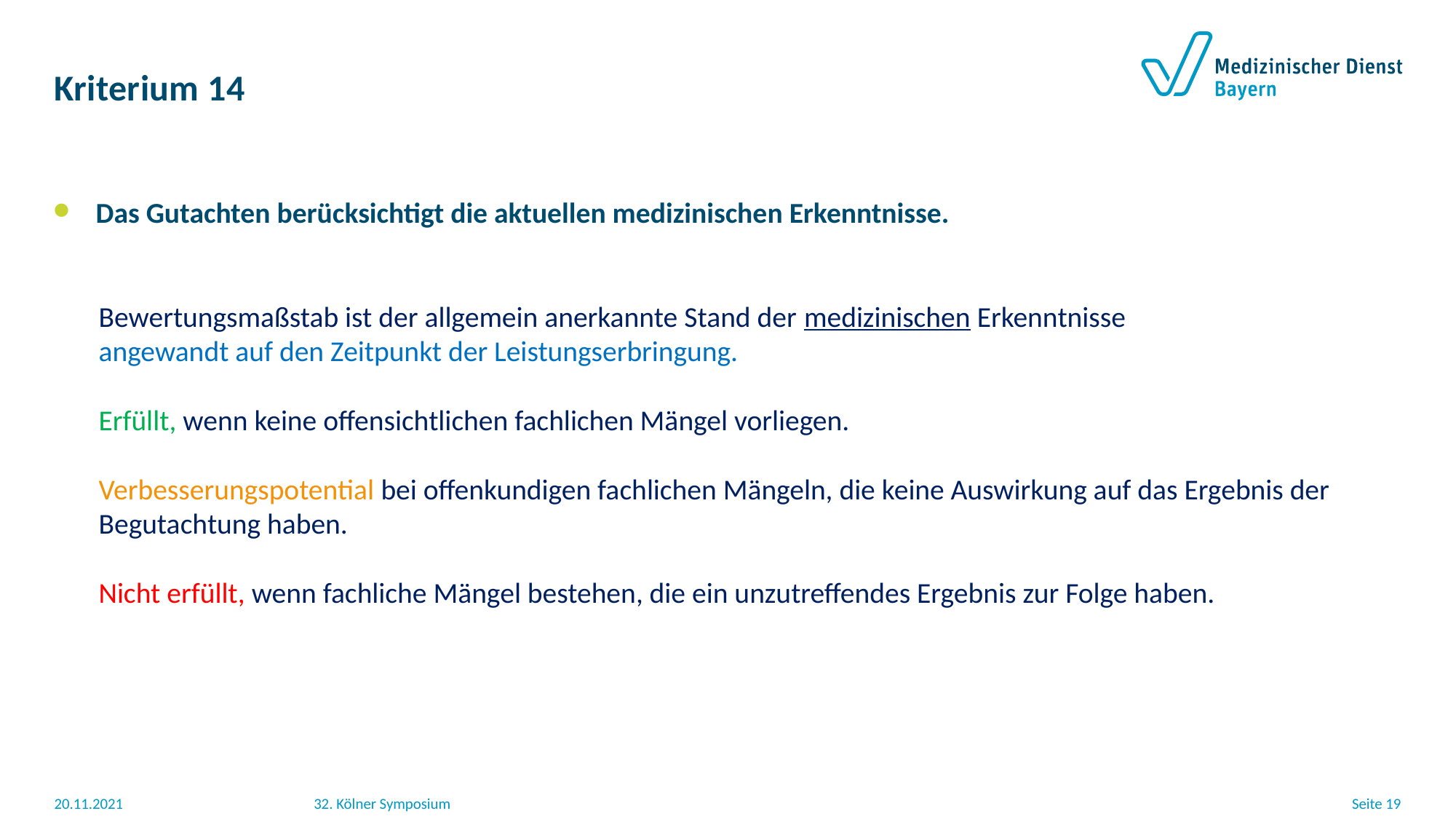

# Kriterium 14
Das Gutachten berücksichtigt die aktuellen medizinischen Erkenntnisse.

       Bewertungsmaßstab ist der allgemein anerkannte Stand der medizinischen Erkenntnisse
       angewandt auf den Zeitpunkt der Leistungserbringung.

       Erfüllt, wenn keine offensichtlichen fachlichen Mängel vorliegen.

       Verbesserungspotential bei offenkundigen fachlichen Mängeln, die keine Auswirkung auf das Ergebnis der
       Begutachtung haben.

       Nicht erfüllt, wenn fachliche Mängel bestehen, die ein unzutreffendes Ergebnis zur Folge haben.
20.11.2021
32. Kölner Symposium
Seite 19